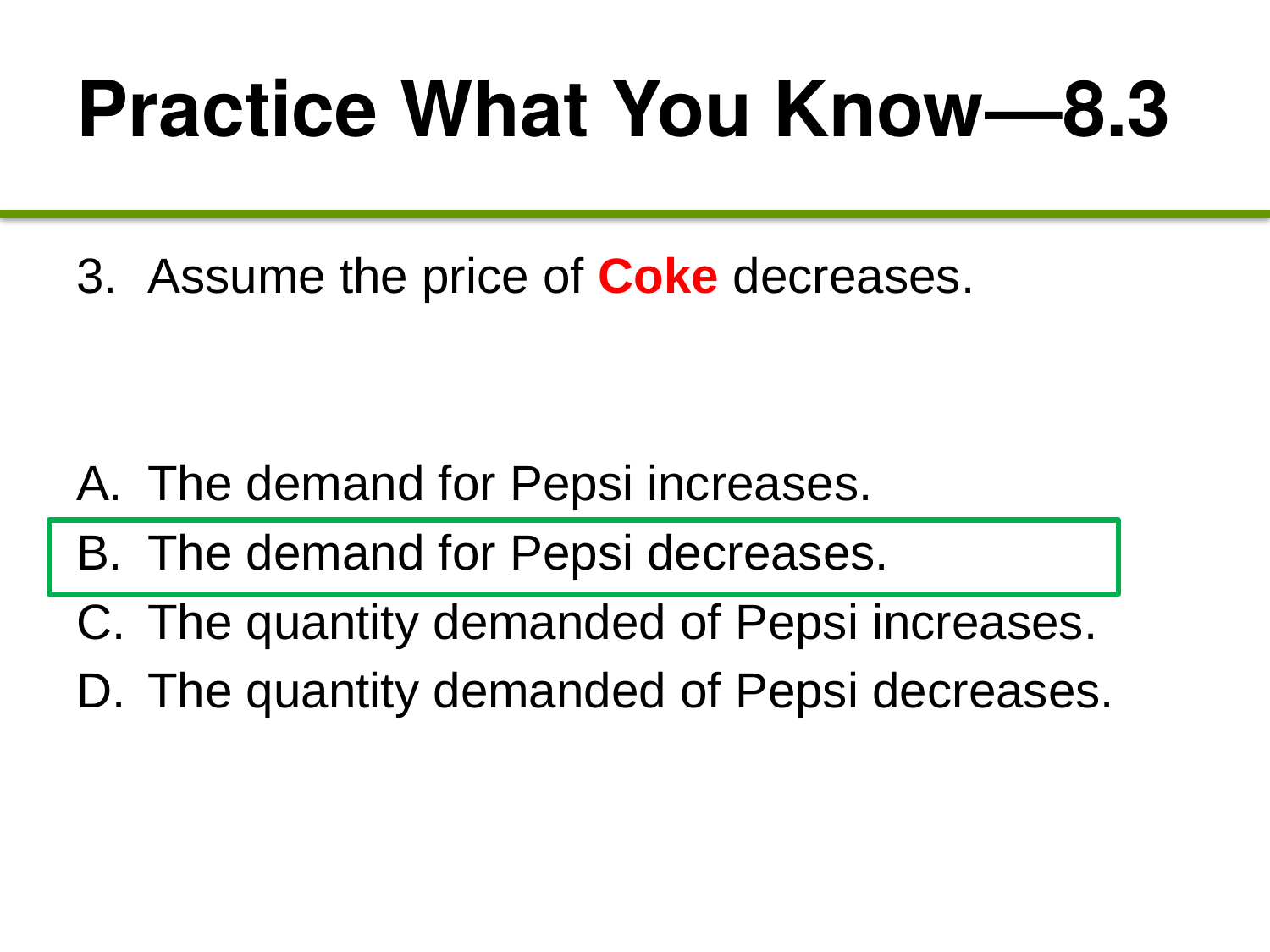

# Practice What You Know—8.3
Assume the price of Coke decreases.

The demand for Pepsi increases.
The demand for Pepsi decreases.
The quantity demanded of Pepsi increases.
The quantity demanded of Pepsi decreases.